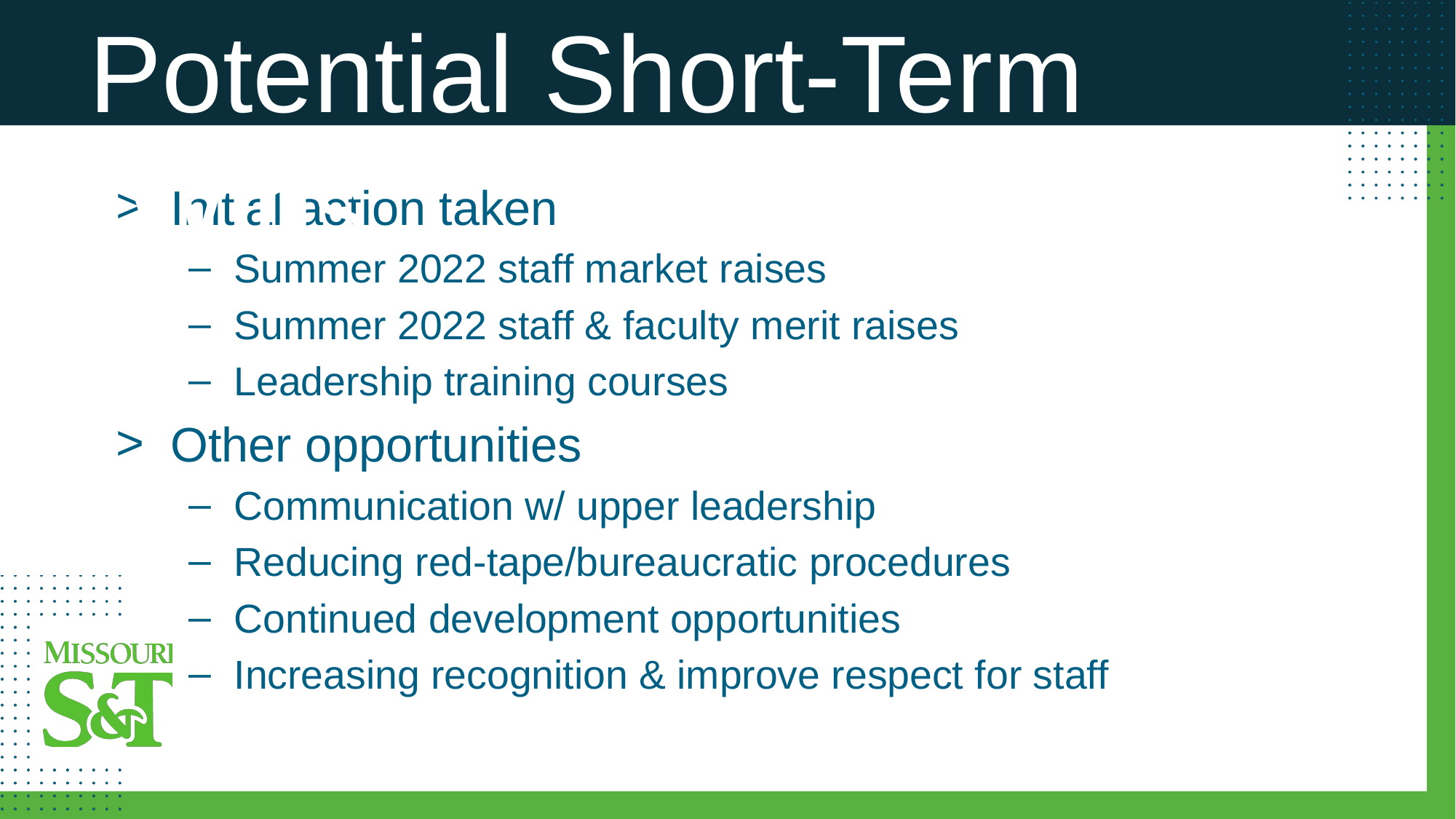

Potential Short-Term “Wins”
Initial action taken
Summer 2022 staff market raises
Summer 2022 staff & faculty merit raises
Leadership training courses
Other opportunities
Communication w/ upper leadership
Reducing red-tape/bureaucratic procedures
Continued development opportunities
Increasing recognition & improve respect for staff